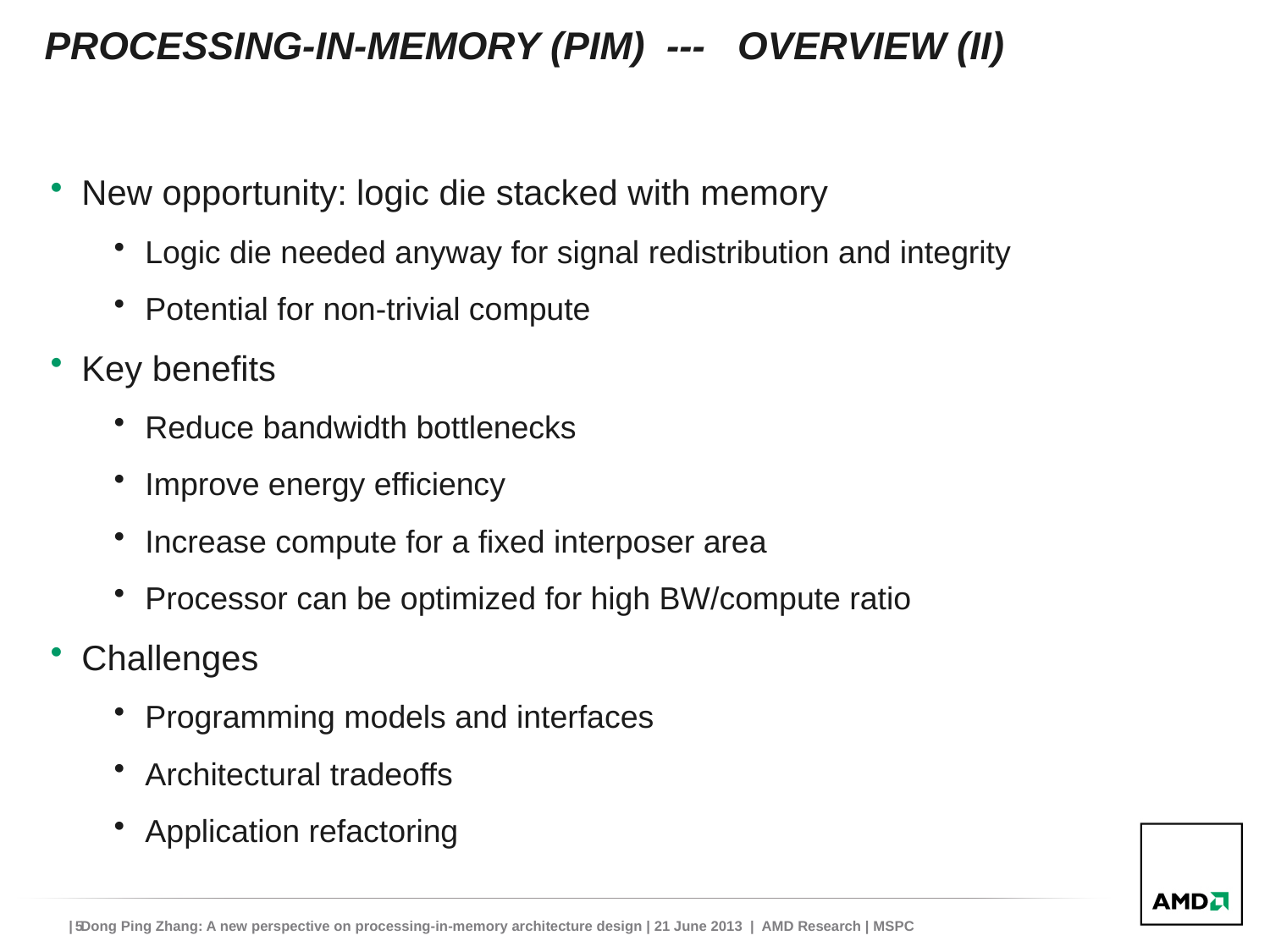

# Processing-in-memory (PIM)  ---   Overview (II)

New opportunity: logic die stacked with memory
Logic die needed anyway for signal redistribution and integrity
Potential for non-trivial compute
Key benefits
Reduce bandwidth bottlenecks
Improve energy efficiency
Increase compute for a fixed interposer area
Processor can be optimized for high BW/compute ratio
Challenges
Programming models and interfaces
Architectural tradeoffs
Application refactoring